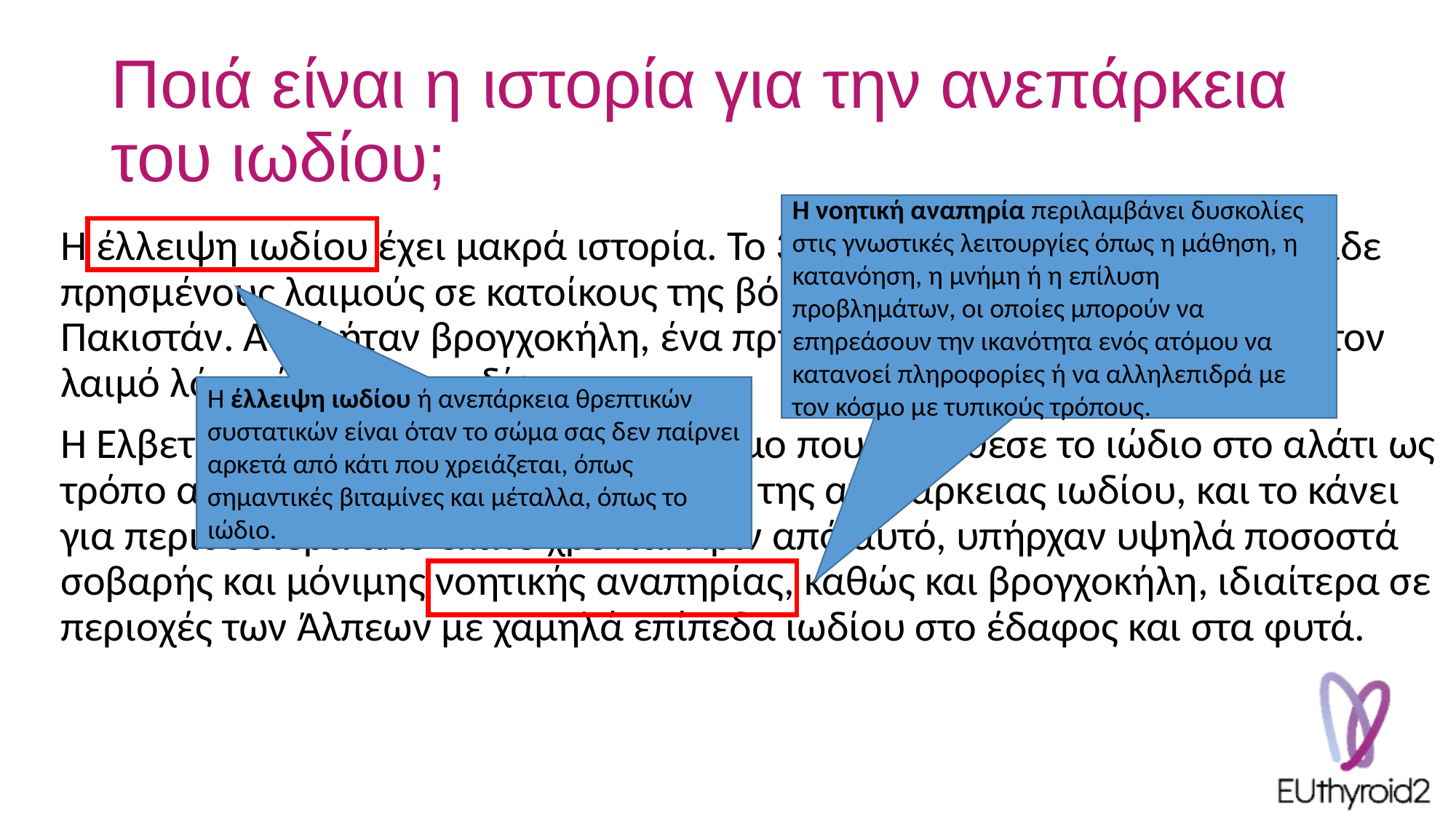

# Ποιά είναι η ιστορία για την ανεπάρκεια του ιωδίου;
Η νοητική αναπηρία περιλαμβάνει δυσκολίες στις γνωστικές λειτουργίες όπως η μάθηση, η κατανόηση, η μνήμη ή η επίλυση προβλημάτων, οι οποίες μπορούν να επηρεάσουν την ικανότητα ενός ατόμου να κατανοεί πληροφορίες ή να αλληλεπιδρά με τον κόσμο με τυπικούς τρόπους.
Η έλλειψη ιωδίου έχει μακρά ιστορία. Το 326 π.Χ., ο Μέγας Αλέξανδρος είδε πρησμένους λαιμούς σε κατοίκους της βόρειας περιοχής του σημερινού Πακιστάν. Αυτό ήταν βρογχοκήλη, ένα πρήξιμο του θυρεοειδούς αδένα στον λαιμό λόγω έλλειψης ιωδίου.
Η Ελβετία ήταν η πρώτη χώρα στον κόσμο που πρόσθεσε το ιώδιο στο αλάτι ως τρόπο αντιμετώπισης του προβλήματος της ανεπάρκειας ιωδίου, και το κάνει για περισσότερα από εκατό χρόνια. Πριν από αυτό, υπήρχαν υψηλά ποσοστά σοβαρής και μόνιμης νοητικής αναπηρίας, καθώς και βρογχοκήλη, ιδιαίτερα σε περιοχές των Άλπεων με χαμηλά επίπεδα ιωδίου στο έδαφος και στα φυτά.

Η έλλειψη ιωδίου ή ανεπάρκεια θρεπτικών συστατικών είναι όταν το σώμα σας δεν παίρνει αρκετά από κάτι που χρειάζεται, όπως σημαντικές βιταμίνες και μέταλλα, όπως το ιώδιο.